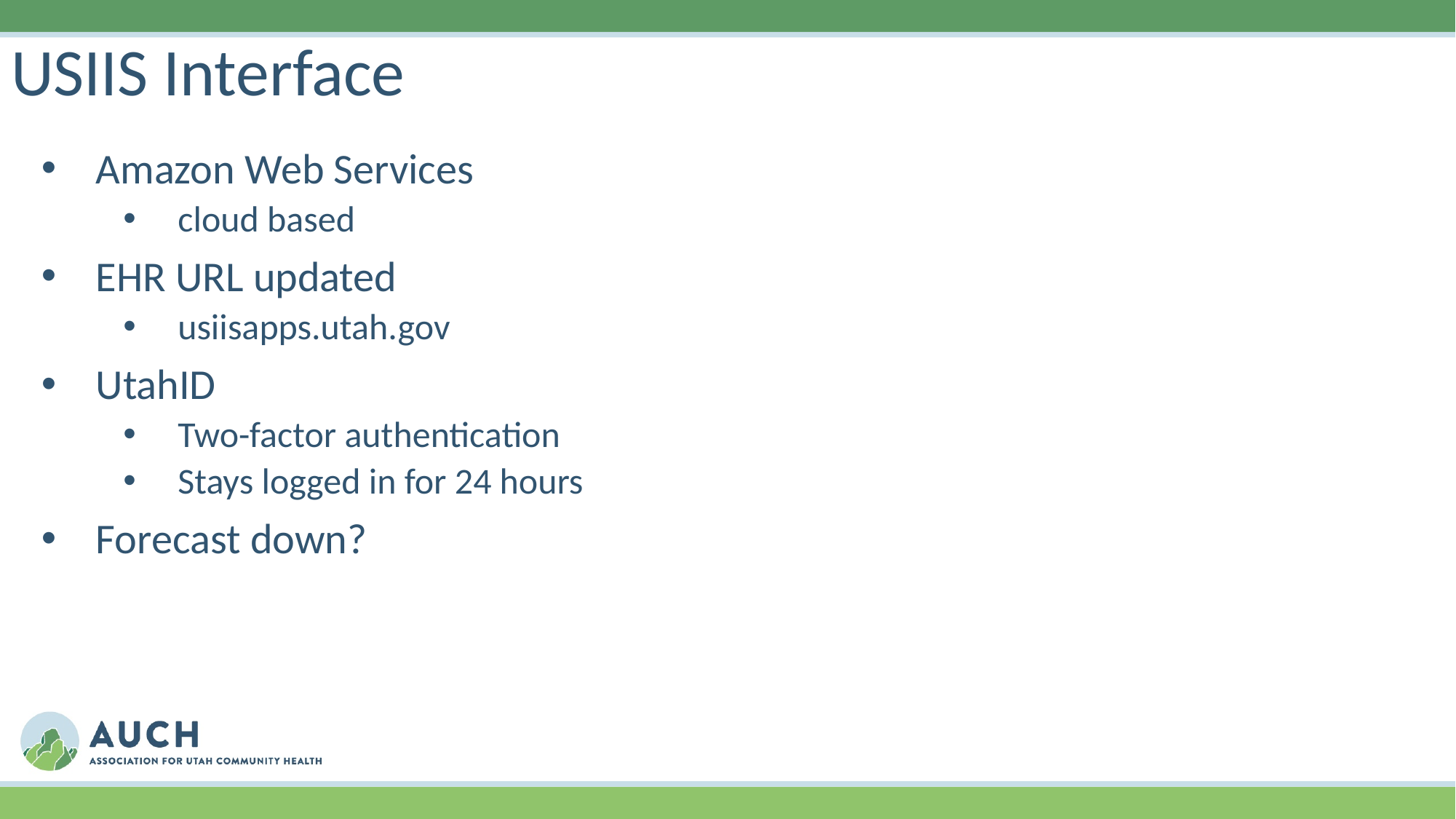

# USIIS Interface
Amazon Web Services
cloud based
EHR URL updated
usiisapps.utah.gov
UtahID
Two-factor authentication
Stays logged in for 24 hours
Forecast down?